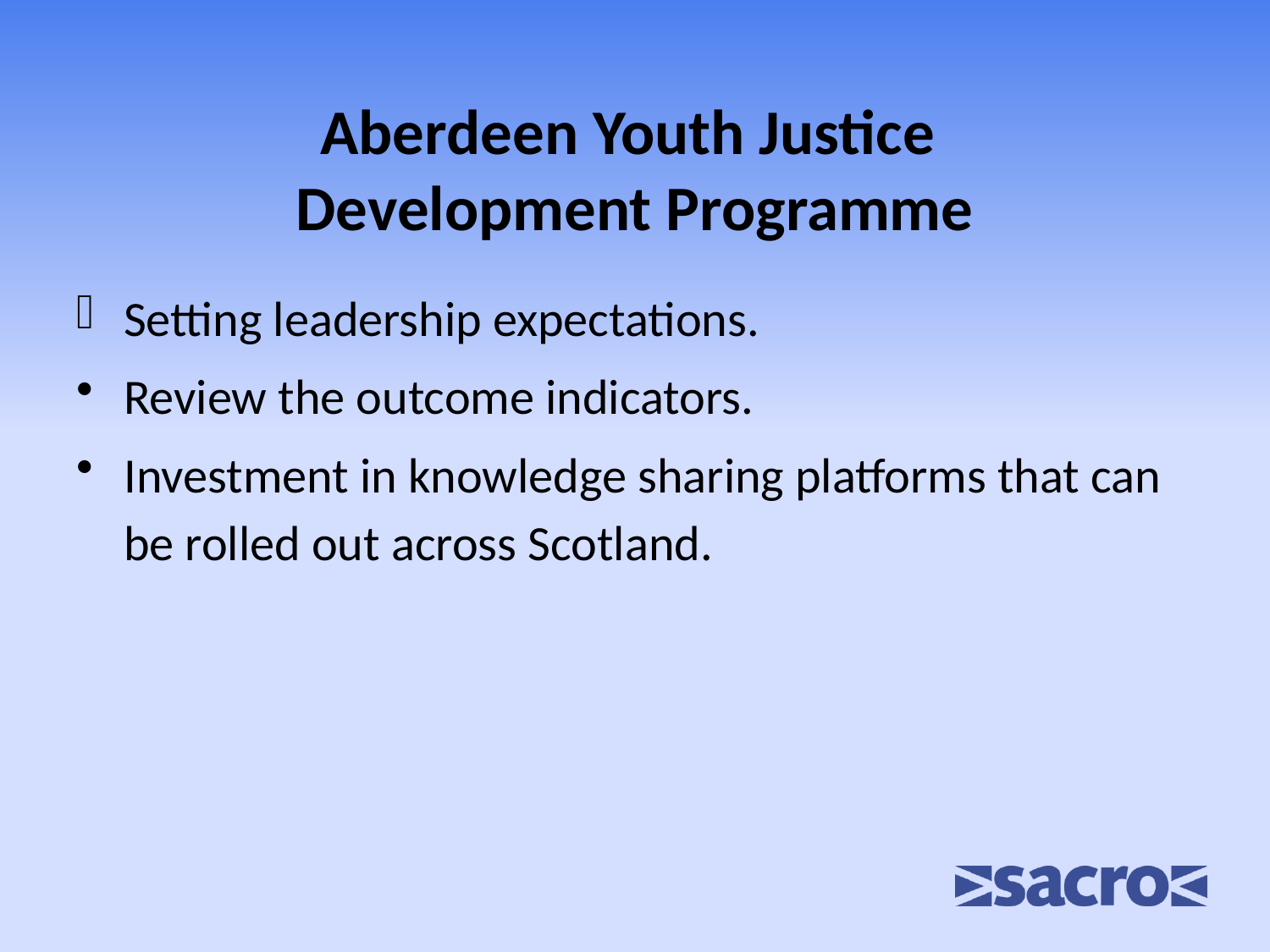

# Aberdeen Youth Justice Development Programme
Setting leadership expectations.
Review the outcome indicators.
Investment in knowledge sharing platforms that can be rolled out across Scotland.